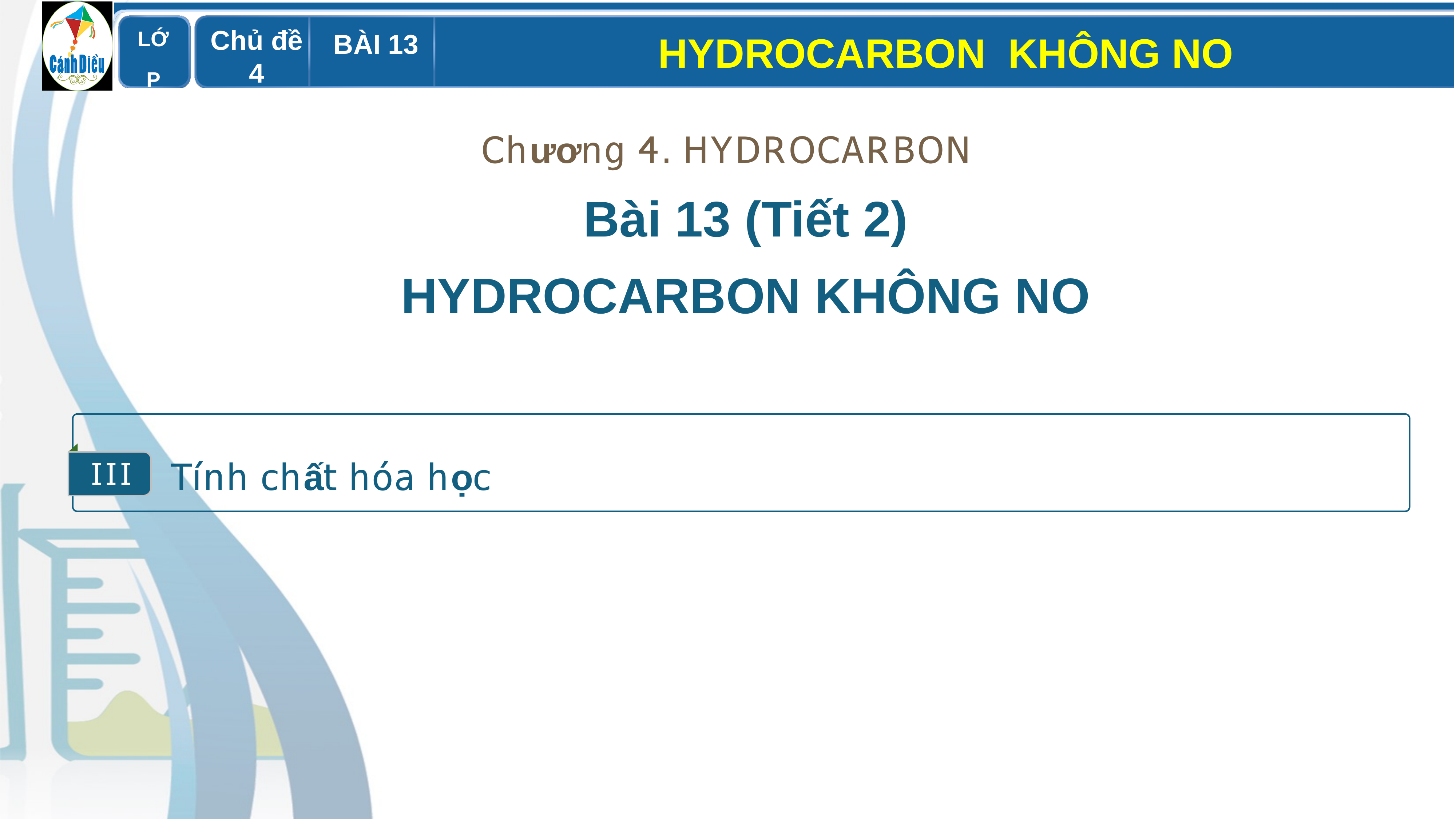

Chương 4. HYDROCARBON
Bài 13 (Tiết 2)
HYDROCARBON KHÔNG NO

III
Tính chất hóa học